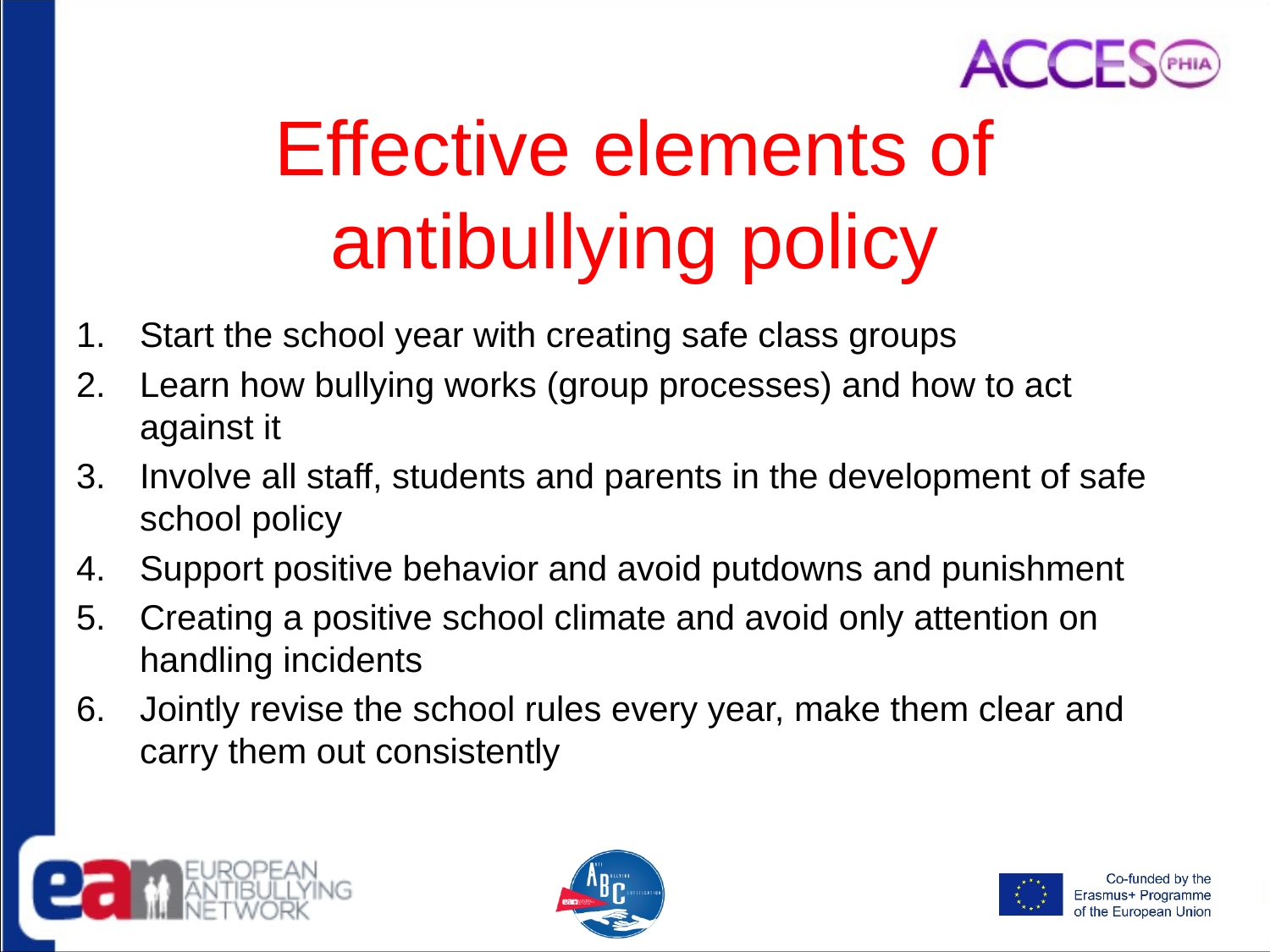

# Effective elements of antibullying policy
Start the school year with creating safe class groups
Learn how bullying works (group processes) and how to act against it
Involve all staff, students and parents in the development of safe school policy
Support positive behavior and avoid putdowns and punishment
Creating a positive school climate and avoid only attention on handling incidents
Jointly revise the school rules every year, make them clear and carry them out consistently